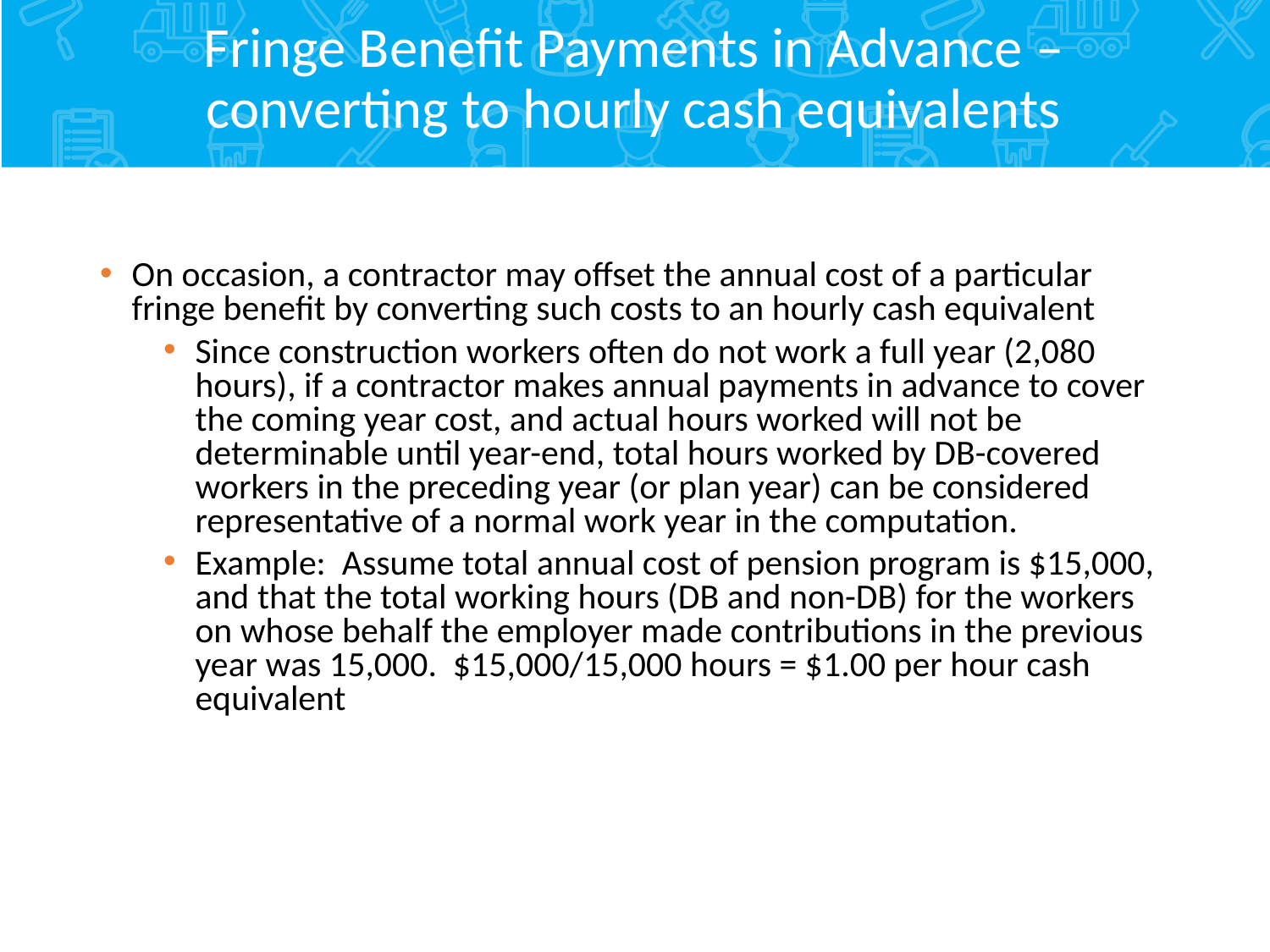

# Fringe Benefit Payments in Advance – converting to hourly cash equivalents
On occasion, a contractor may offset the annual cost of a particular fringe benefit by converting such costs to an hourly cash equivalent
Since construction workers often do not work a full year (2,080 hours), if a contractor makes annual payments in advance to cover the coming year cost, and actual hours worked will not be determinable until year-end, total hours worked by DB-covered workers in the preceding year (or plan year) can be considered representative of a normal work year in the computation.
Example:  Assume total annual cost of pension program is $15,000, and that the total working hours (DB and non-DB) for the workers on whose behalf the employer made contributions in the previous year was 15,000.  $15,000/15,000 hours = $1.00 per hour cash equivalent